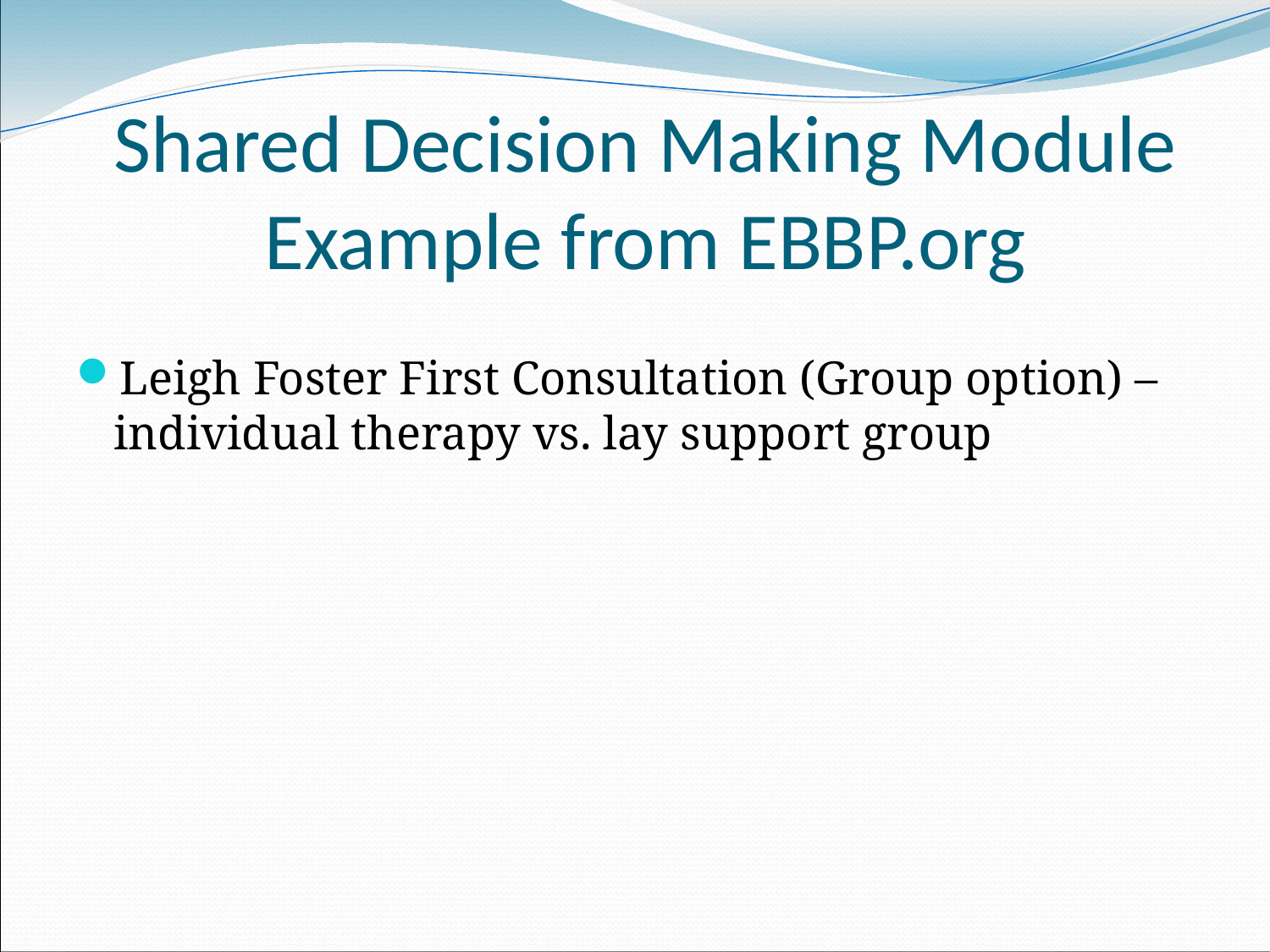

# Shared Decision Making Module Example from EBBP.org
Leigh Foster First Consultation (Group option) – individual therapy vs. lay support group